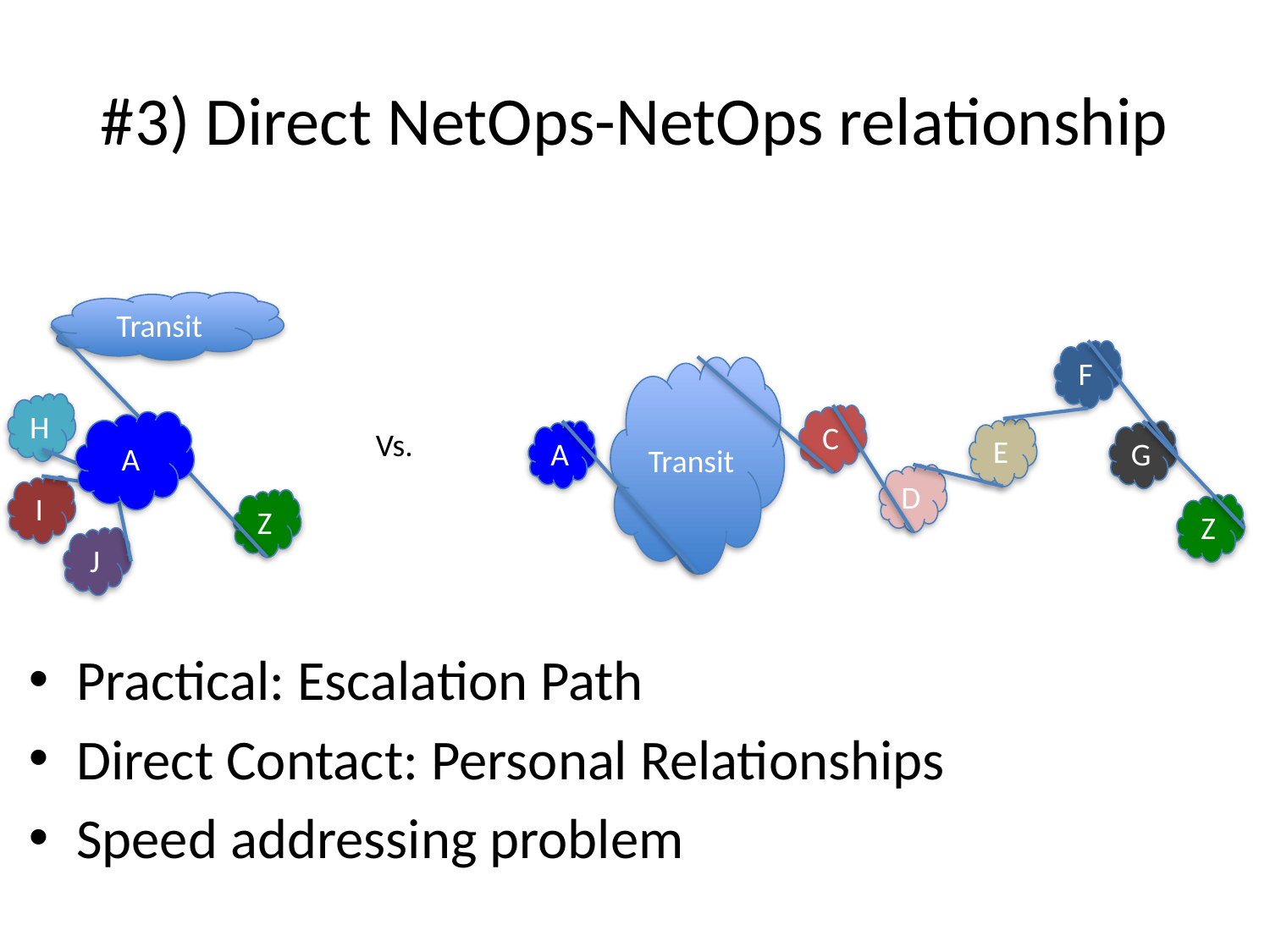

# #3) Direct NetOps-NetOps relationship
Transit
F
Transit
H
C
A
Vs.
E
A
G
A
A
D
I
Z
Z
J
Practical: Escalation Path
Direct Contact: Personal Relationships
Speed addressing problem